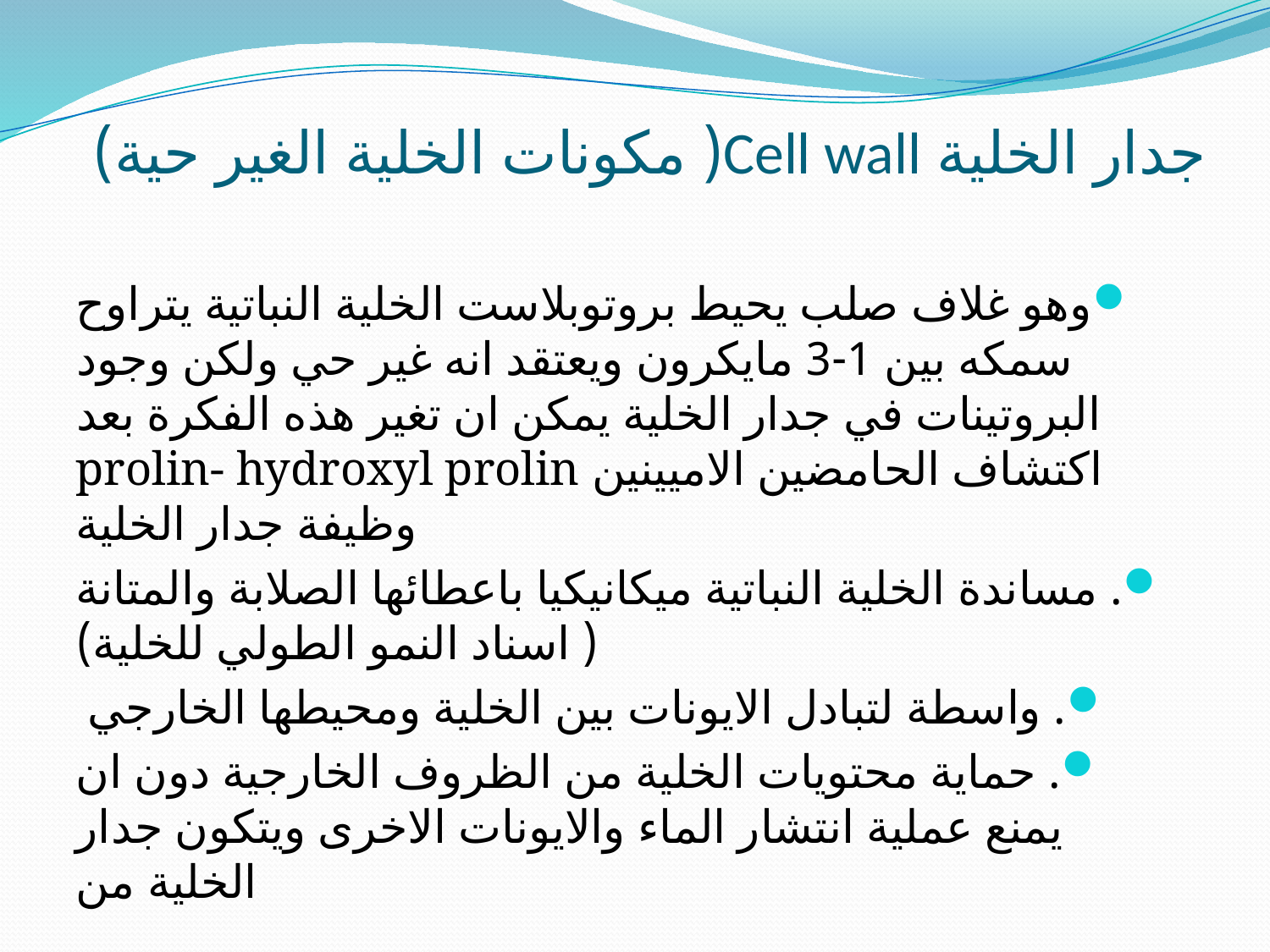

# جدار الخلية Cell wall( مكونات الخلية الغير حية)
وهو غلاف صلب يحيط بروتوبلاست الخلية النباتية يتراوح سمكه بين 1-3 مايكرون ويعتقد انه غير حي ولكن وجود البروتينات في جدار الخلية يمكن ان تغير هذه الفكرة بعد اكتشاف الحامضين الاميينين prolin- hydroxyl prolin وظيفة جدار الخلية
. مساندة الخلية النباتية ميكانيكيا باعطائها الصلابة والمتانة ( اسناد النمو الطولي للخلية)
. واسطة لتبادل الايونات بين الخلية ومحيطها الخارجي
. حماية محتويات الخلية من الظروف الخارجية دون ان يمنع عملية انتشار الماء والايونات الاخرى ويتكون جدار الخلية من